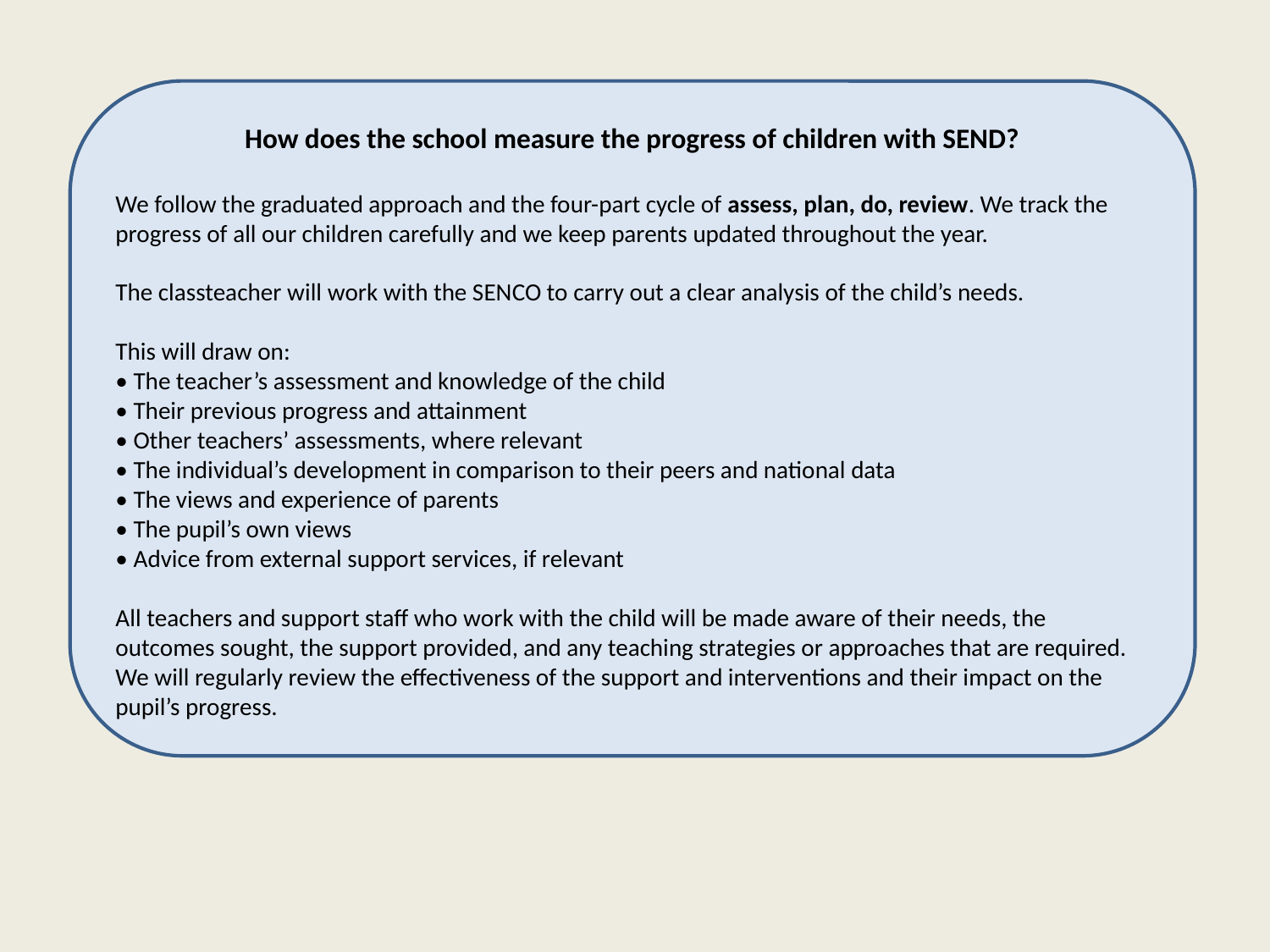

How does the school measure the progress of children with SEND?

We follow the graduated approach and the four-part cycle of assess, plan, do, review. We track the progress of all our children carefully and we keep parents updated throughout the year.

The classteacher will work with the SENCO to carry out a clear analysis of the child’s needs.

This will draw on:
• The teacher’s assessment and knowledge of the child
• Their previous progress and attainment
• Other teachers’ assessments, where relevant
• The individual’s development in comparison to their peers and national data
• The views and experience of parents
• The pupil’s own views
• Advice from external support services, if relevant

All teachers and support staff who work with the child will be made aware of their needs, the outcomes sought, the support provided, and any teaching strategies or approaches that are required. We will regularly review the effectiveness of the support and interventions and their impact on the pupil’s progress.